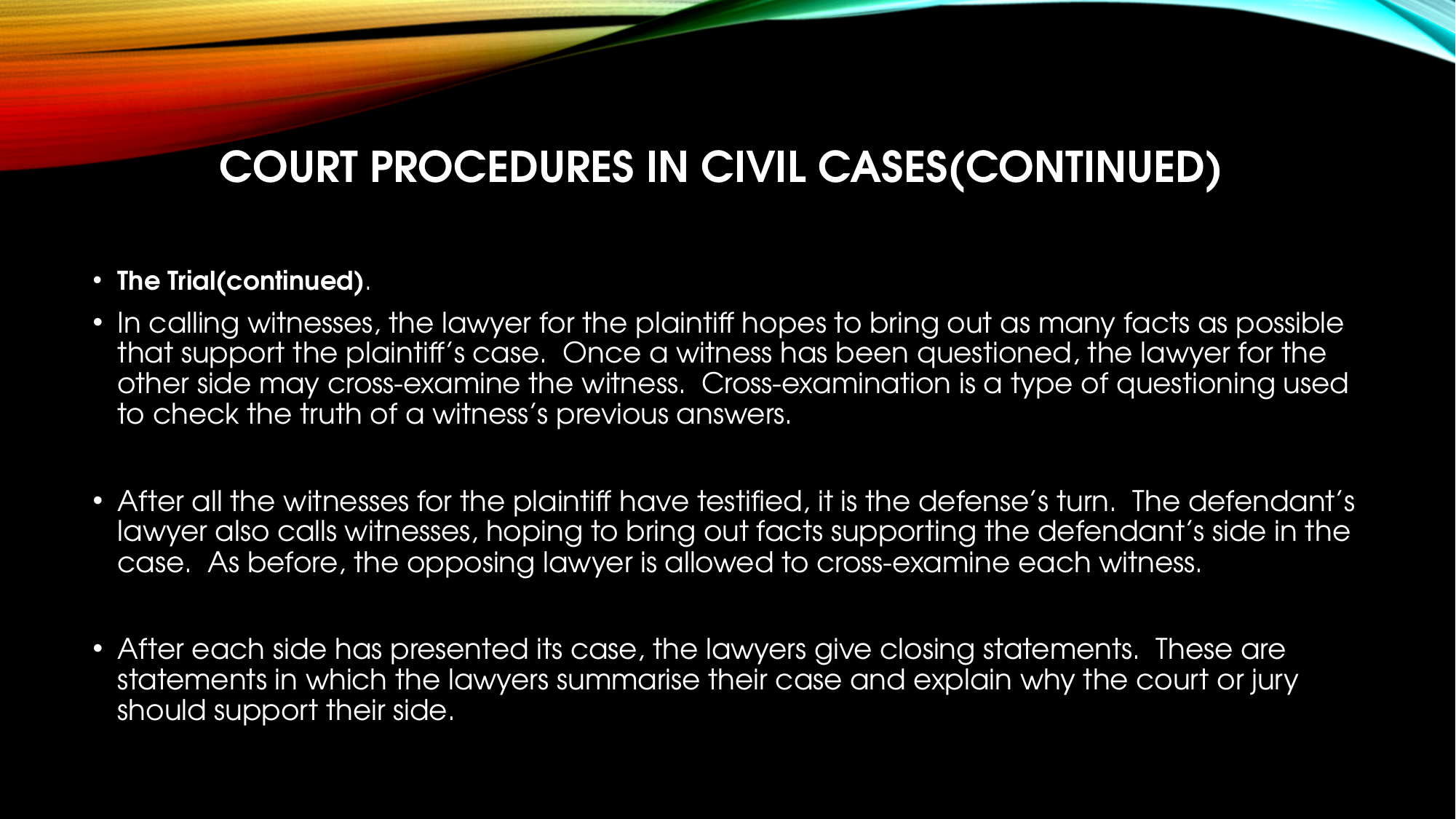

# Court Procedures in Civil Cases(continued)
The Trial(continued).
In calling witnesses, the lawyer for the plaintiff hopes to bring out as many facts as possible that support the plaintiff’s case.  Once a witness has been questioned, the lawyer for the other side may cross-examine the witness.  Cross-examination is a type of questioning used to check the truth of a witness’s previous answers.

After all the witnesses for the plaintiff have testified, it is the defense’s turn.  The defendant’s lawyer also calls witnesses, hoping to bring out facts supporting the defendant’s side in the case.  As before, the opposing lawyer is allowed to cross-examine each witness.

After each side has presented its case, the lawyers give closing statements.  These are statements in which the lawyers summarise their case and explain why the court or jury should support their side.